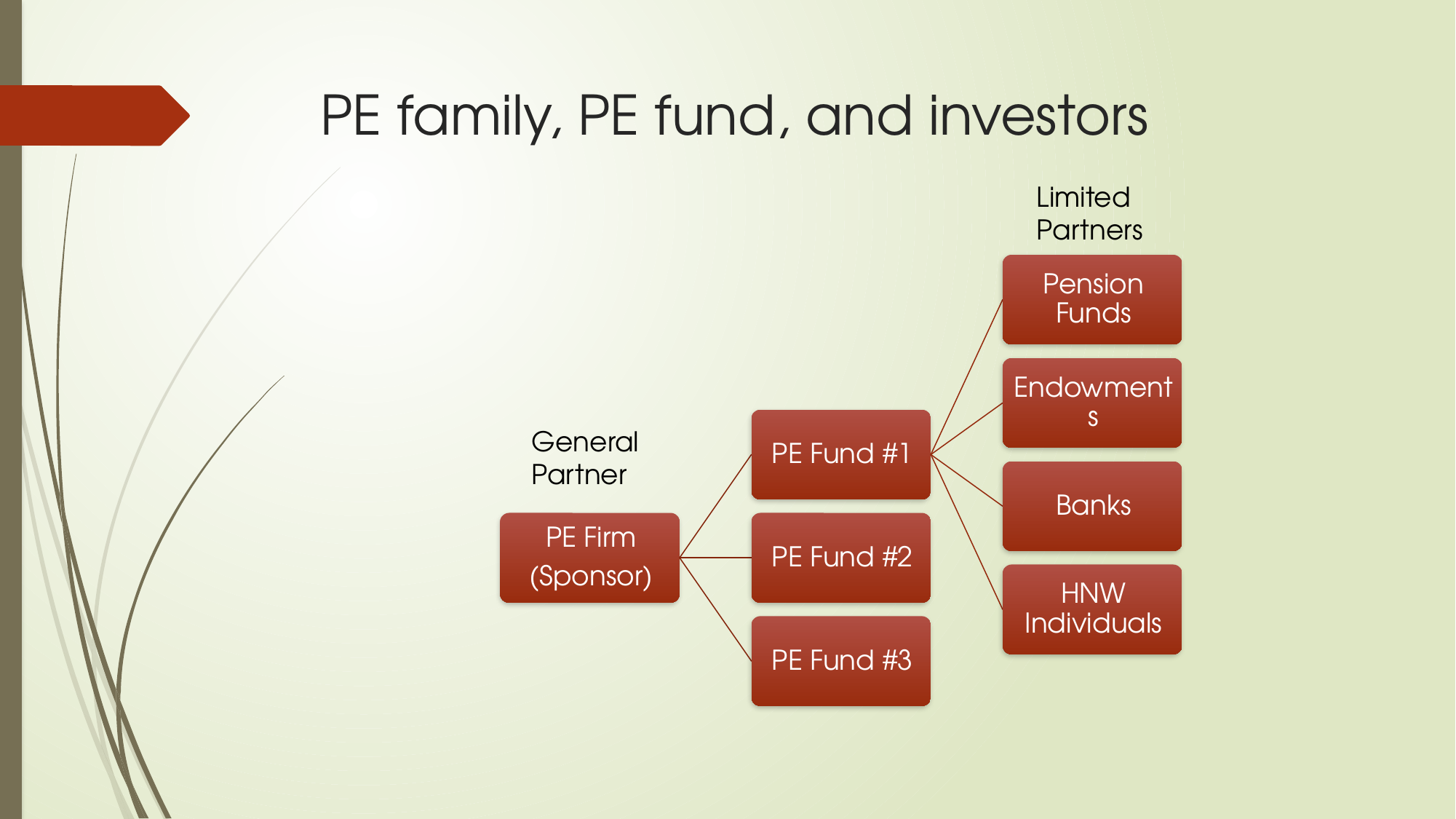

# PE family, PE fund, and investors
Limited
Partners
PE Firm
(Sponsor)

PE Fund #1

Pension Funds

Endowments

Banks

HNW Individuals

PE Fund #2

PE Fund #3
General
Partner